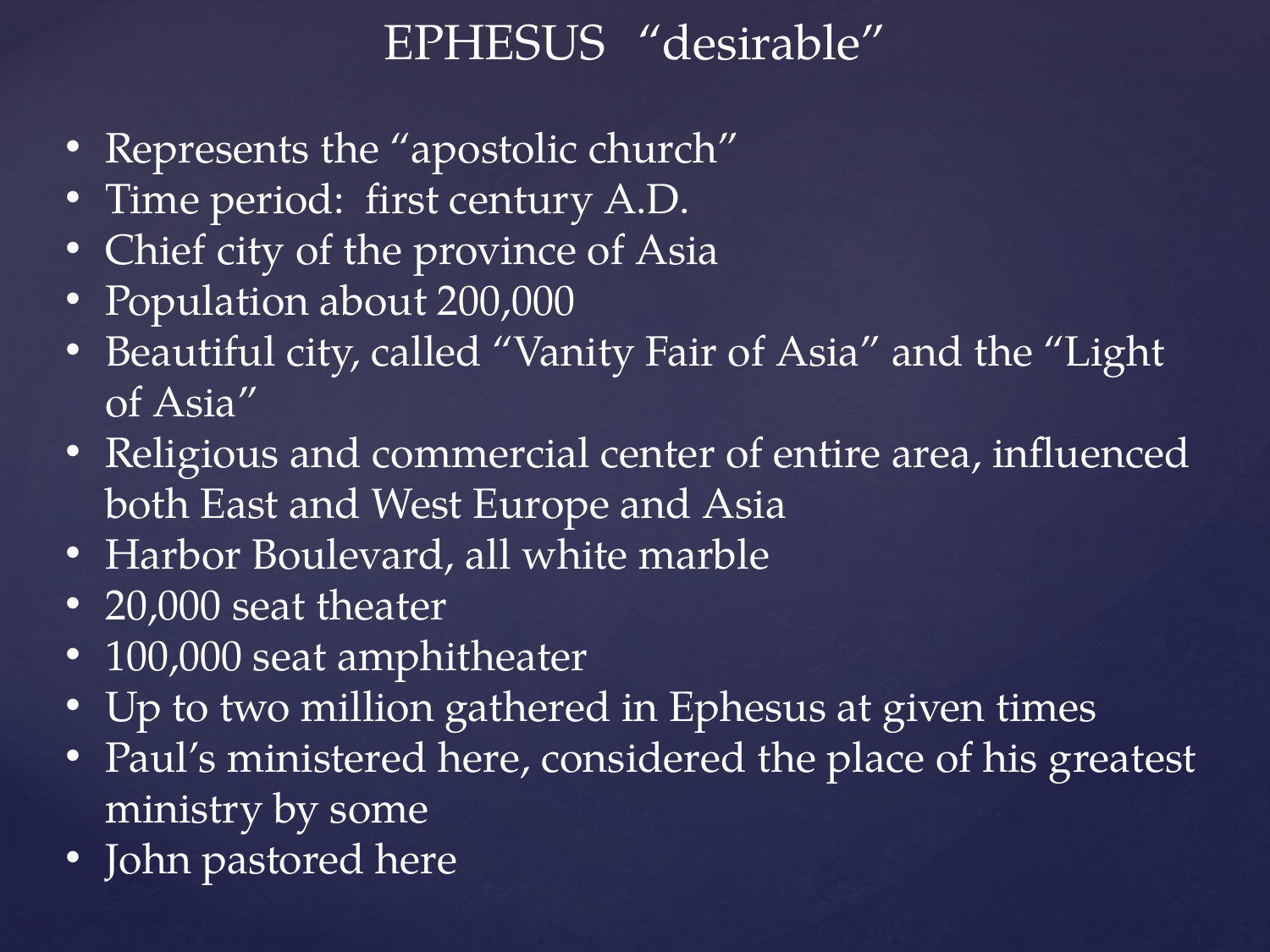

EPHESUS	“desirable”

Represents the “apostolic church”
Time period:  first century A.D.
Chief city of the province of Asia
Population about 200,000
Beautiful city, called “Vanity Fair of Asia” and the “Light of Asia”
Religious and commercial center of entire area, influenced both East and West Europe and Asia
Harbor Boulevard, all white marble
20,000 seat theater
100,000 seat amphitheater
Up to two million gathered in Ephesus at given times
Paul’s ministered here, considered the place of his greatest ministry by some
John pastored here